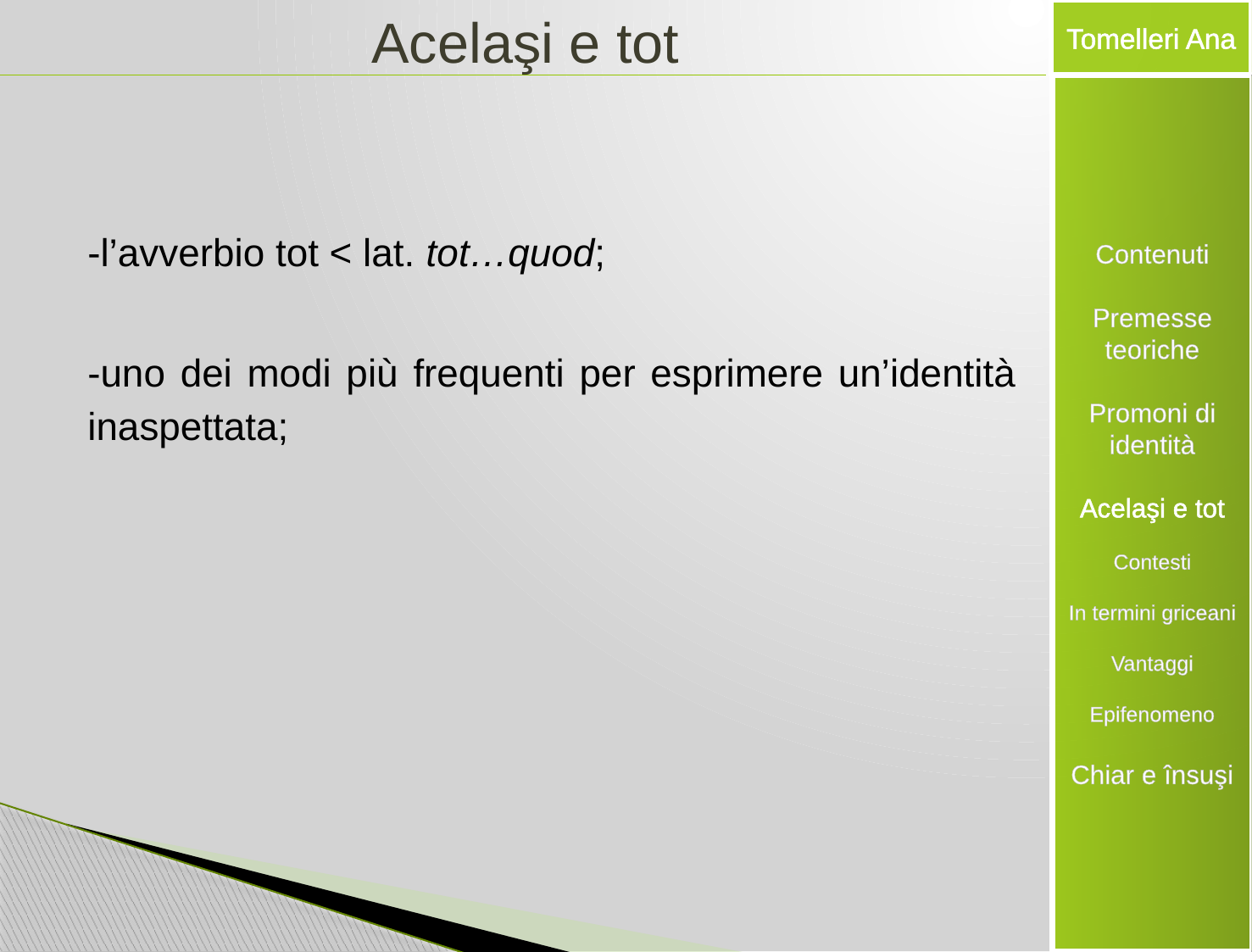

# Acelaşi e tot
-l’avverbio tot < lat. tot…quod;

-uno dei modi più frequenti per esprimere un’identità inaspettata;